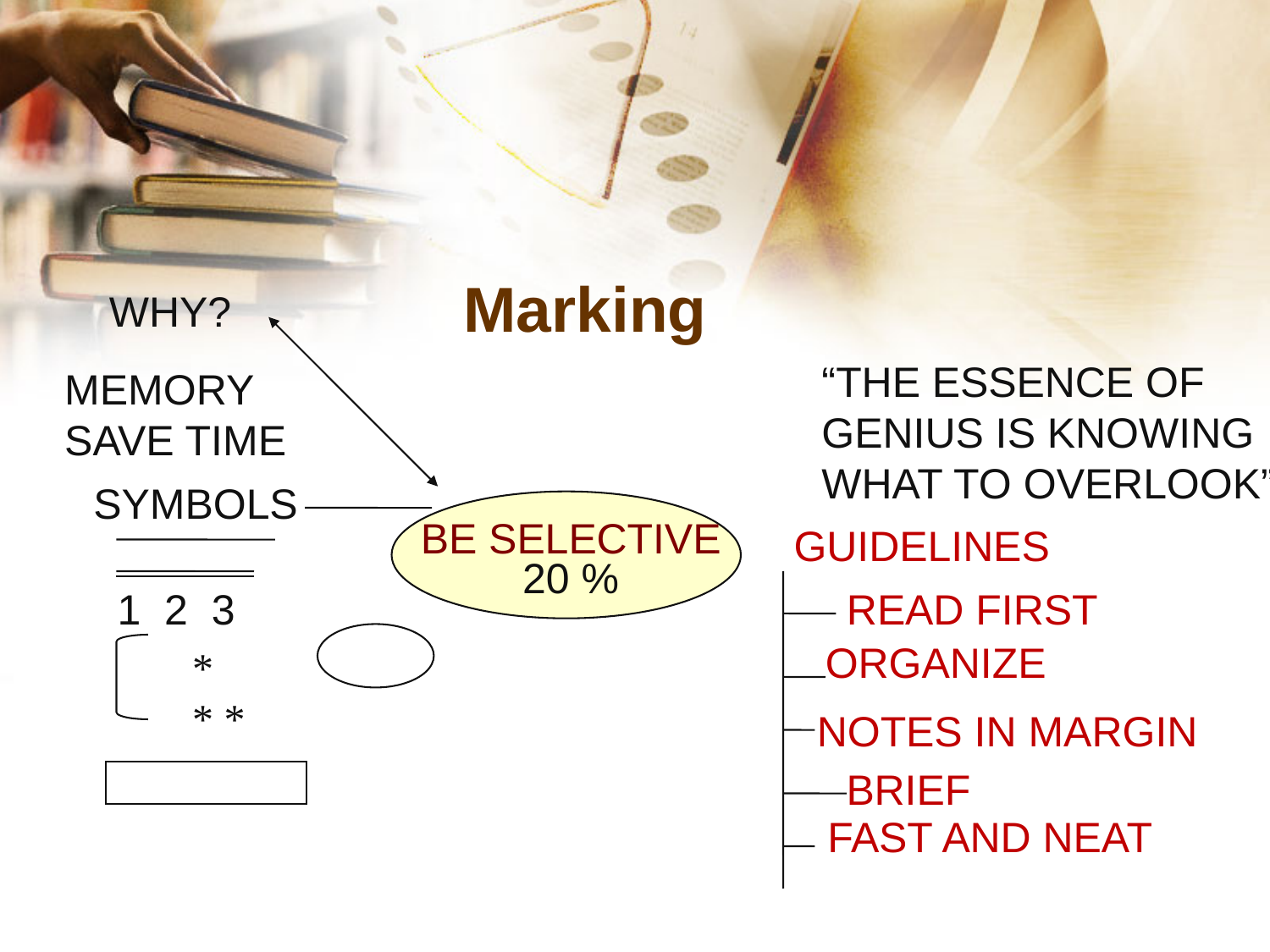

# Marking
WHY?

“THE ESSENCE OF
GENIUS IS KNOWING
WHAT TO OVERLOOK”
MEMORY
SAVE TIME
SYMBOLS

BE SELECTIVE

GUIDELINES

20 %

 1  2  3
READ FIRST

ORGANIZE

*
* *

NOTES IN MARGIN

BRIEF

FAST AND NEAT